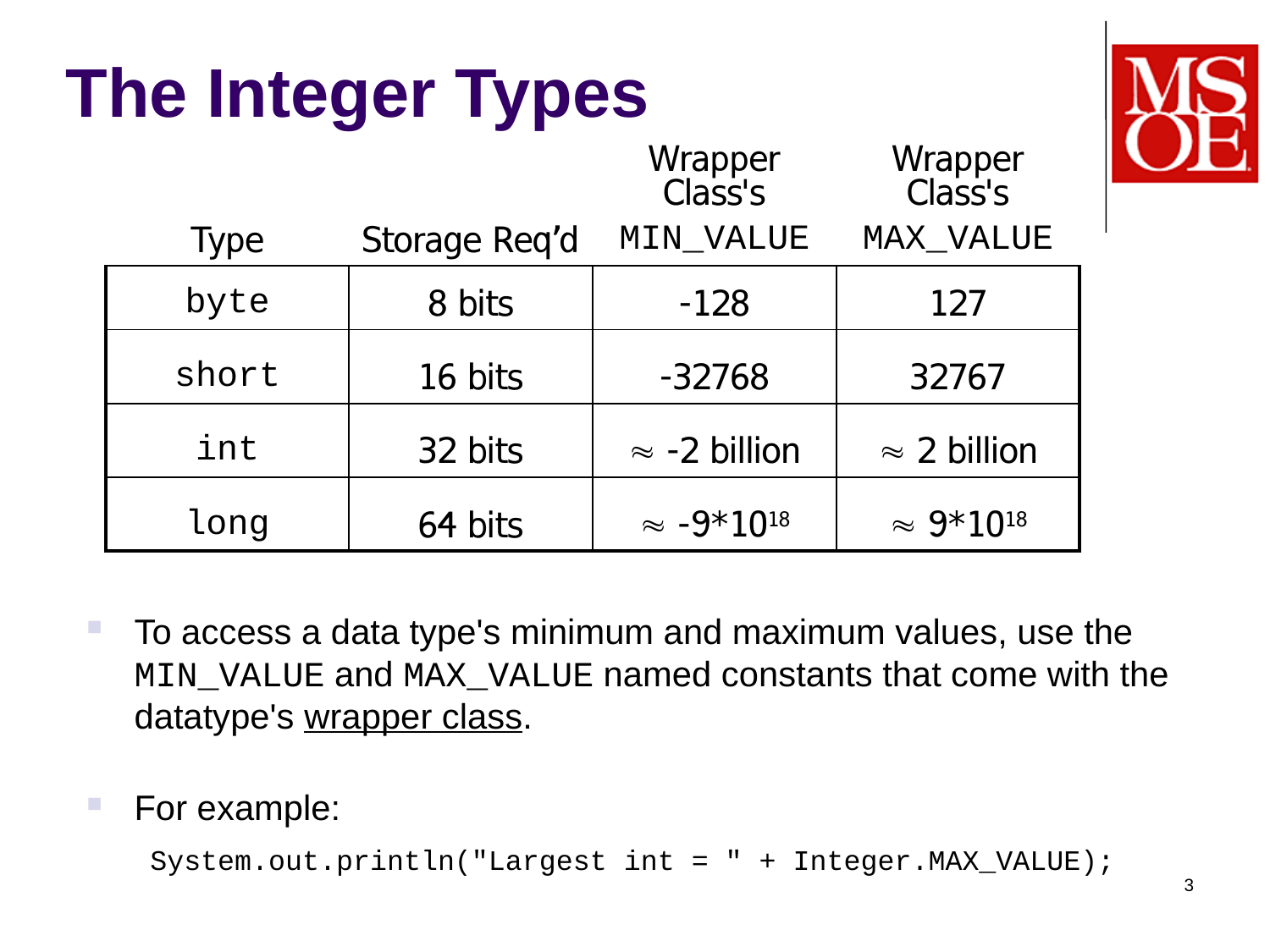

# The Integer Types
| Type | Storage Req’d | Wrapper Class's MIN\_VALUE | Wrapper Class's MAX\_VALUE |
| --- | --- | --- | --- |
| byte | 8 bits | -128 | 127 |
| short | 16 bits | -32768 | 32767 |
| int | 32 bits | ≈ -2 billion | ≈ 2 billion |
| long | 64 bits | ≈ -9\*1018 | ≈ 9\*1018 |
To access a data type's minimum and maximum values, use the  MIN_VALUE and MAX_VALUE named constants that come with the datatype's wrapper class.
For example:
System.out.println("Largest int = " + Integer.MAX_VALUE);
3